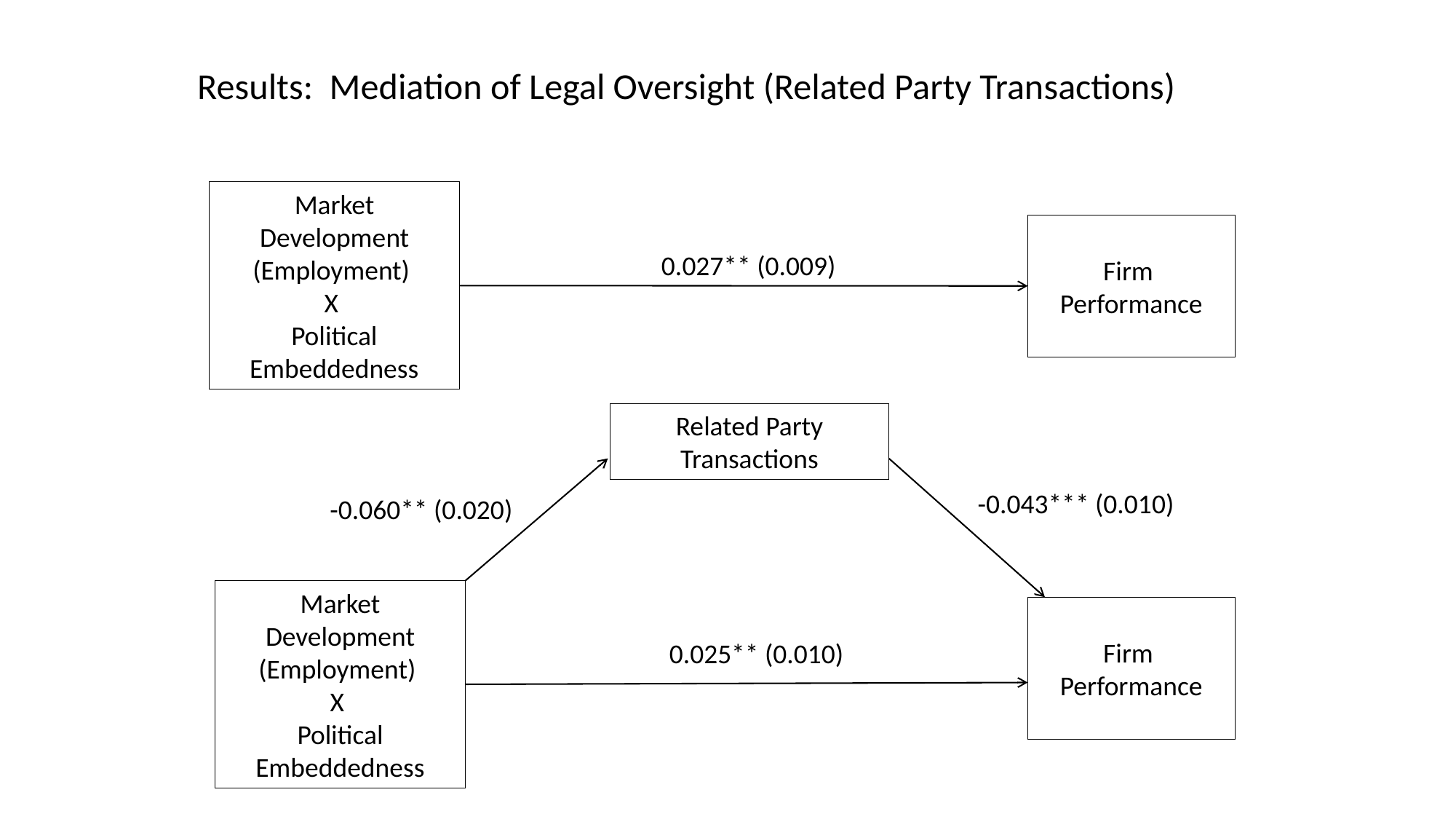

# Results:  Mediation of Legal Oversight (Related Party Transactions)
Market Development (Employment)
X
Political Embeddedness

Firm
Performance

0.027** (0.009)
Related Party Transactions
-0.043*** (0.010)
-0.060** (0.020)
Market Development (Employment)
X
Political Embeddedness

Firm
Performance

0.025** (0.010)